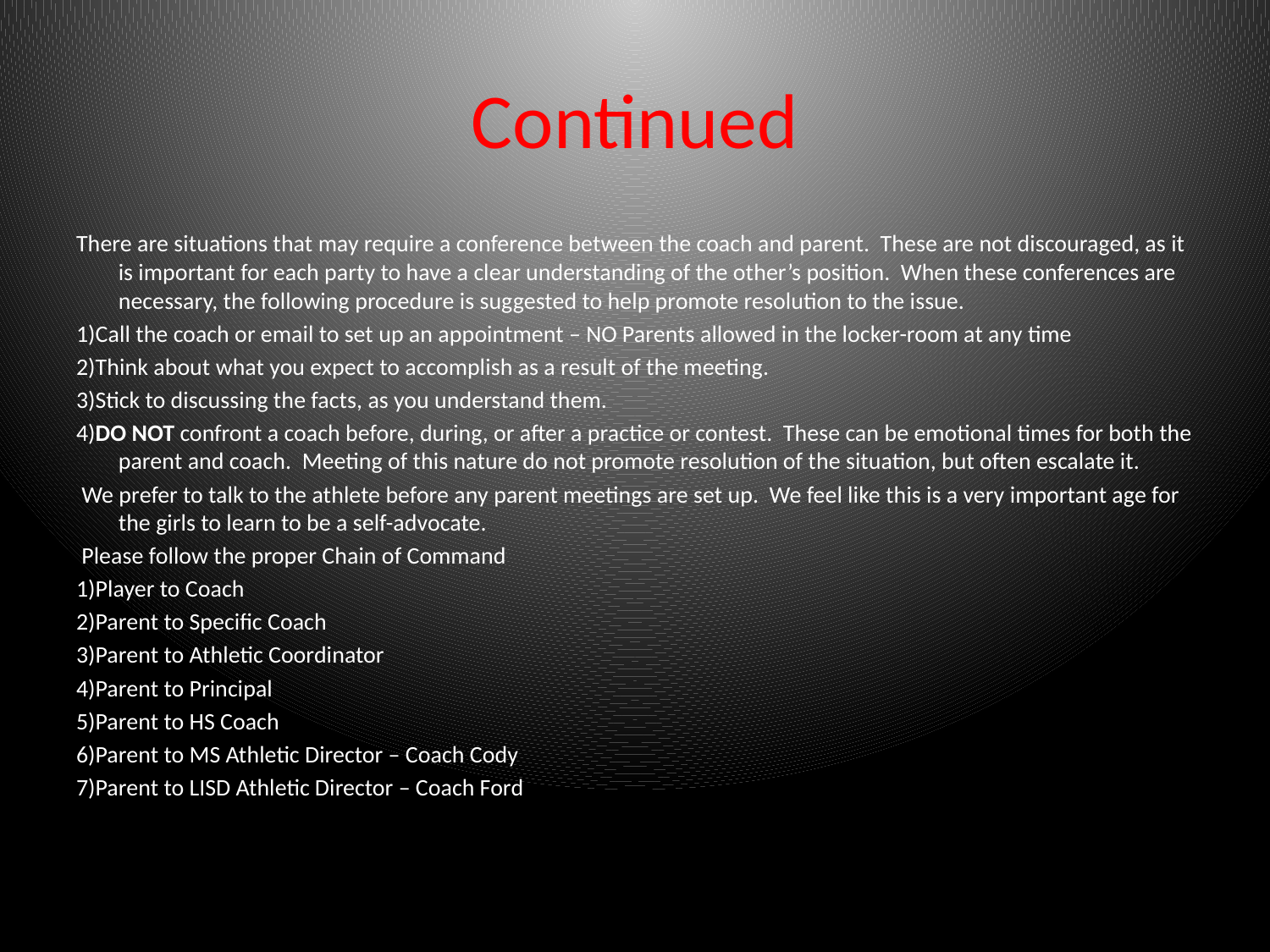

# Continued
There are situations that may require a conference between the coach and parent.  These are not discouraged, as it is important for each party to have a clear understanding of the other’s position.  When these conferences are necessary, the following procedure is suggested to help promote resolution to the issue.
1)Call the coach or email to set up an appointment – NO Parents allowed in the locker-room at any time
2)Think about what you expect to accomplish as a result of the meeting.
3)Stick to discussing the facts, as you understand them.
4)DO NOT confront a coach before, during, or after a practice or contest.  These can be emotional times for both the parent and coach.  Meeting of this nature do not promote resolution of the situation, but often escalate it.
 We prefer to talk to the athlete before any parent meetings are set up.  We feel like this is a very important age for the girls to learn to be a self-advocate.
 Please follow the proper Chain of Command
1)Player to Coach
2)Parent to Specific Coach
3)Parent to Athletic Coordinator
4)Parent to Principal
5)Parent to HS Coach
6)Parent to MS Athletic Director – Coach Cody
7)Parent to LISD Athletic Director – Coach Ford